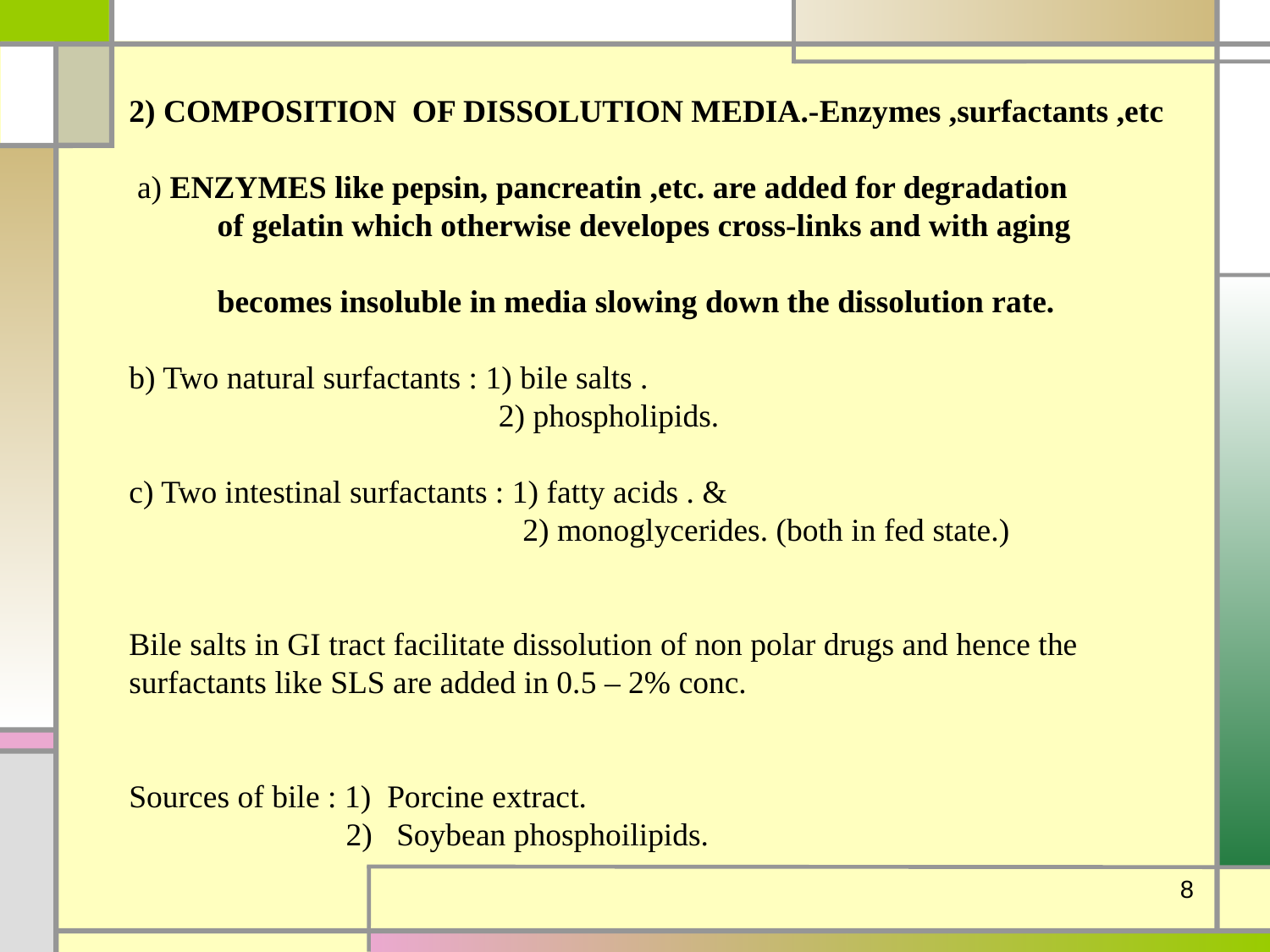

# 2) Composition  of dissolution media.-Enzymes ,surfactants ,etc a) ENZYMES like pepsin, pancreatin ,etc. are added for degradation of gelatin which otherwise developes cross-links and with aging becomes insoluble in media slowing down the dissolution rate. b) Two natural surfactants : 1) bile salts . 2) phospholipids. c) Two intestinal surfactants : 1) fatty acids . & 2) monoglycerides. (both in fed state.) Bile salts in GI tract facilitate dissolution of non polar drugs and hence the surfactants like SLS are added in 0.5 – 2% conc. Sources of bile : 1)  Porcine extract. 2)   Soybean phosphoilipids.
8